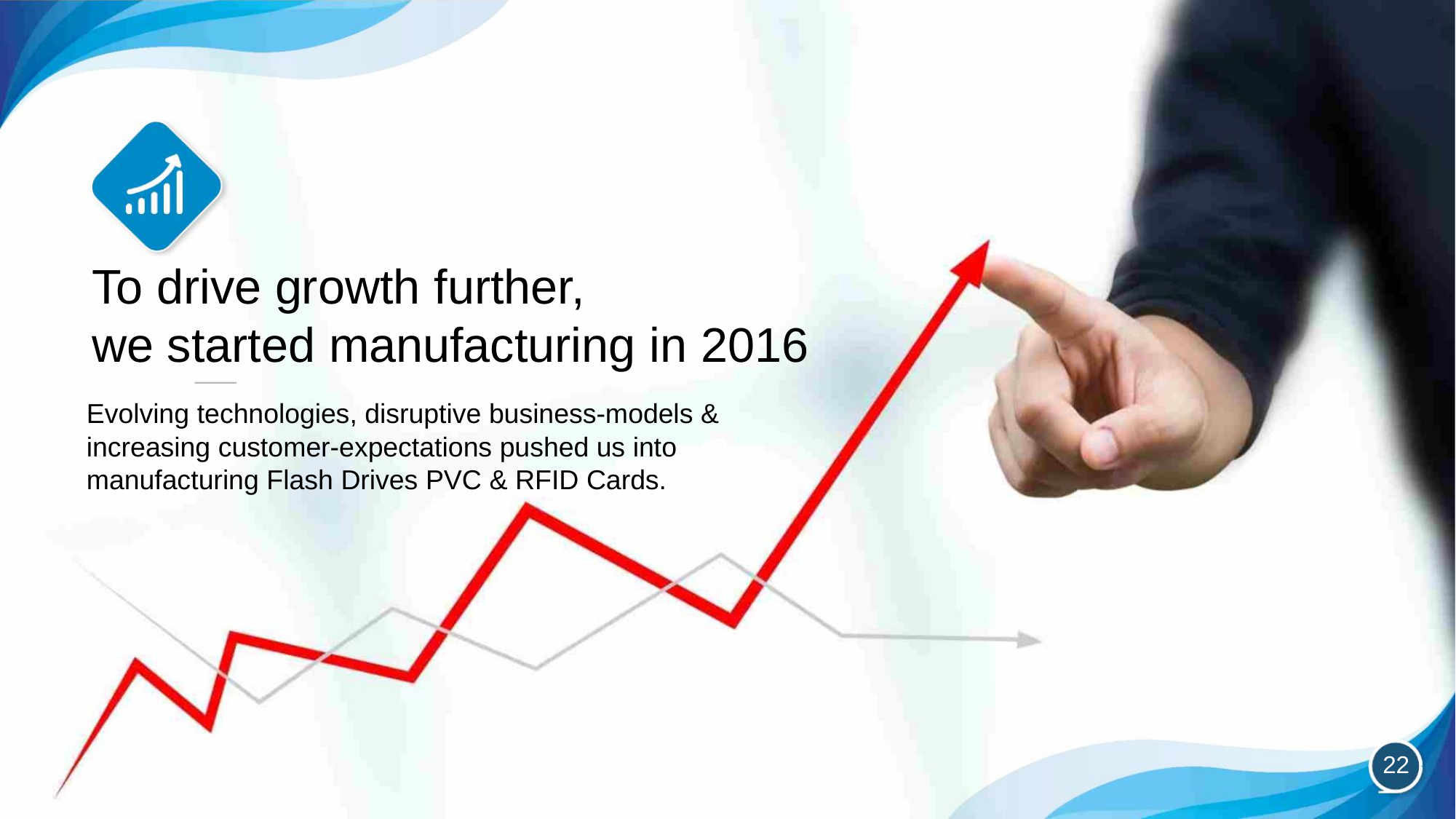

To drive growth further,
we started manufacturing in 2016
Evolving technologies, disruptive business-models &
increasing customer-expectations pushed us into
manufacturing Flash Drives PVC & RFID Cards.
22